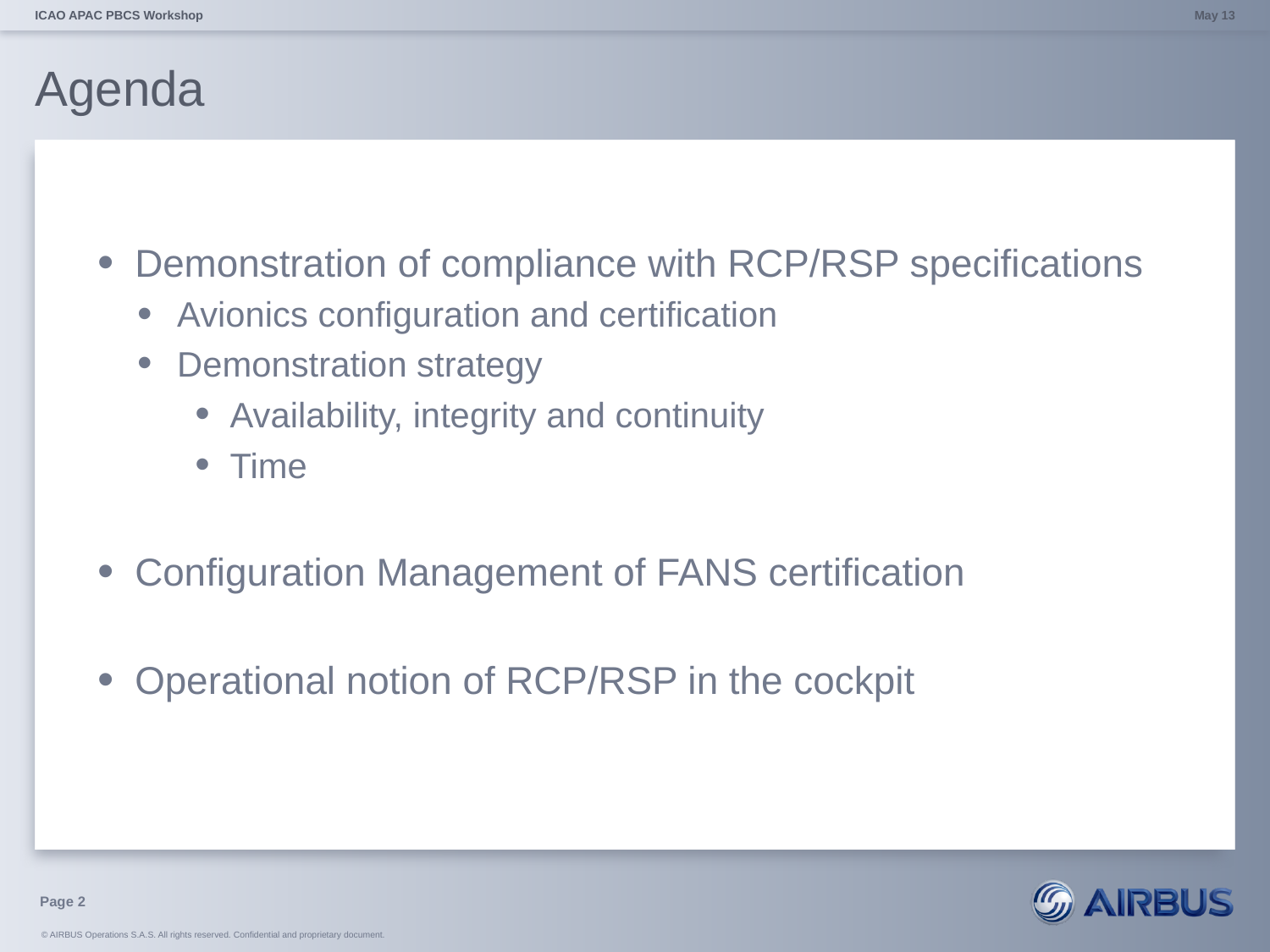

ICAO APAC PBCS Workshop
May 13
# Agenda
 Demonstration of compliance with RCP/RSP specifications
Avionics configuration and certification
Demonstration strategy
Availability, integrity and continuity
Time

 Configuration Management of FANS certification

 Operational notion of RCP/RSP in the cockpit
Page 2